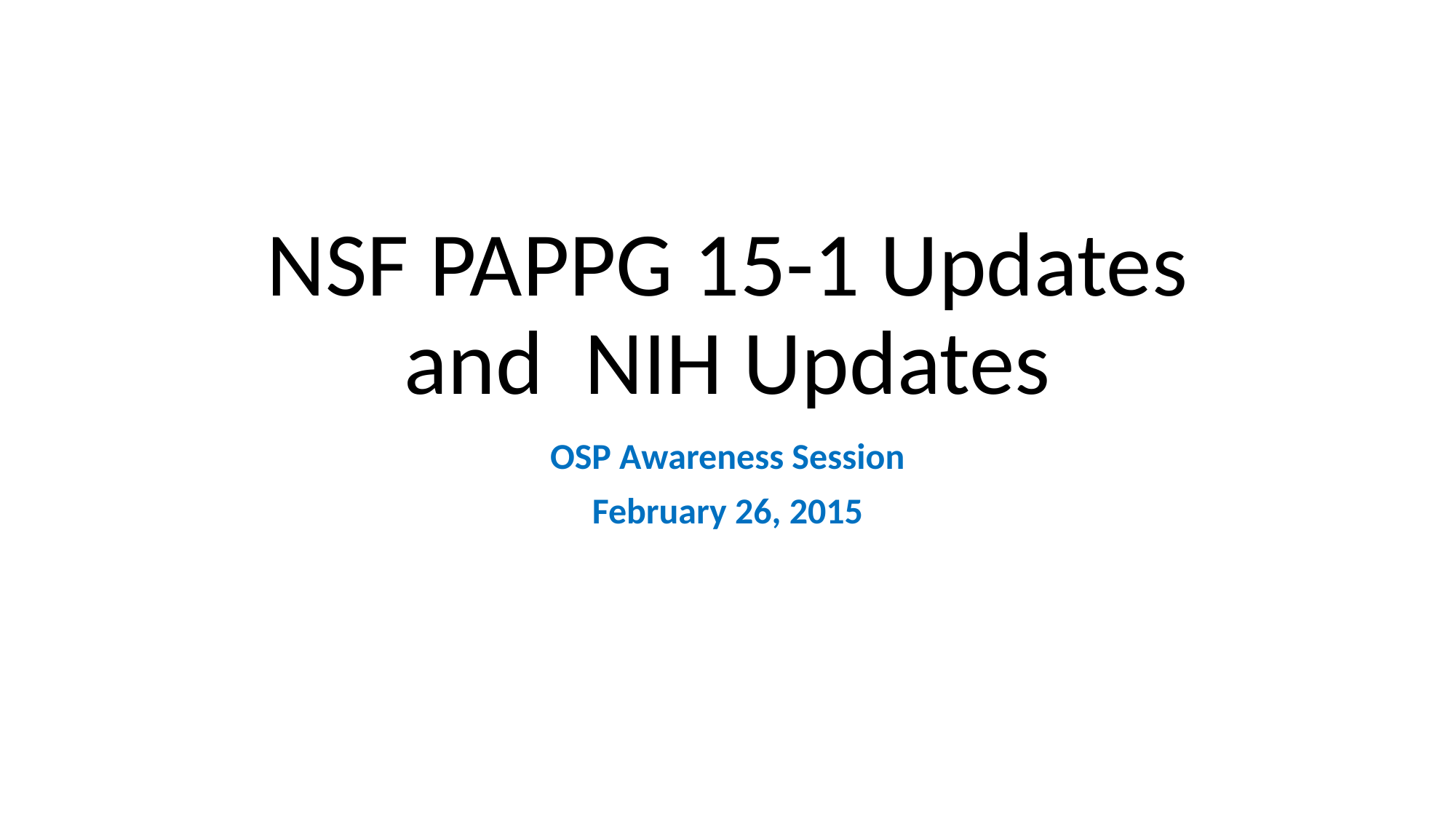

# NSF PAPPG 15-1 Updates and  NIH Updates
OSP Awareness Session
February 26, 2015